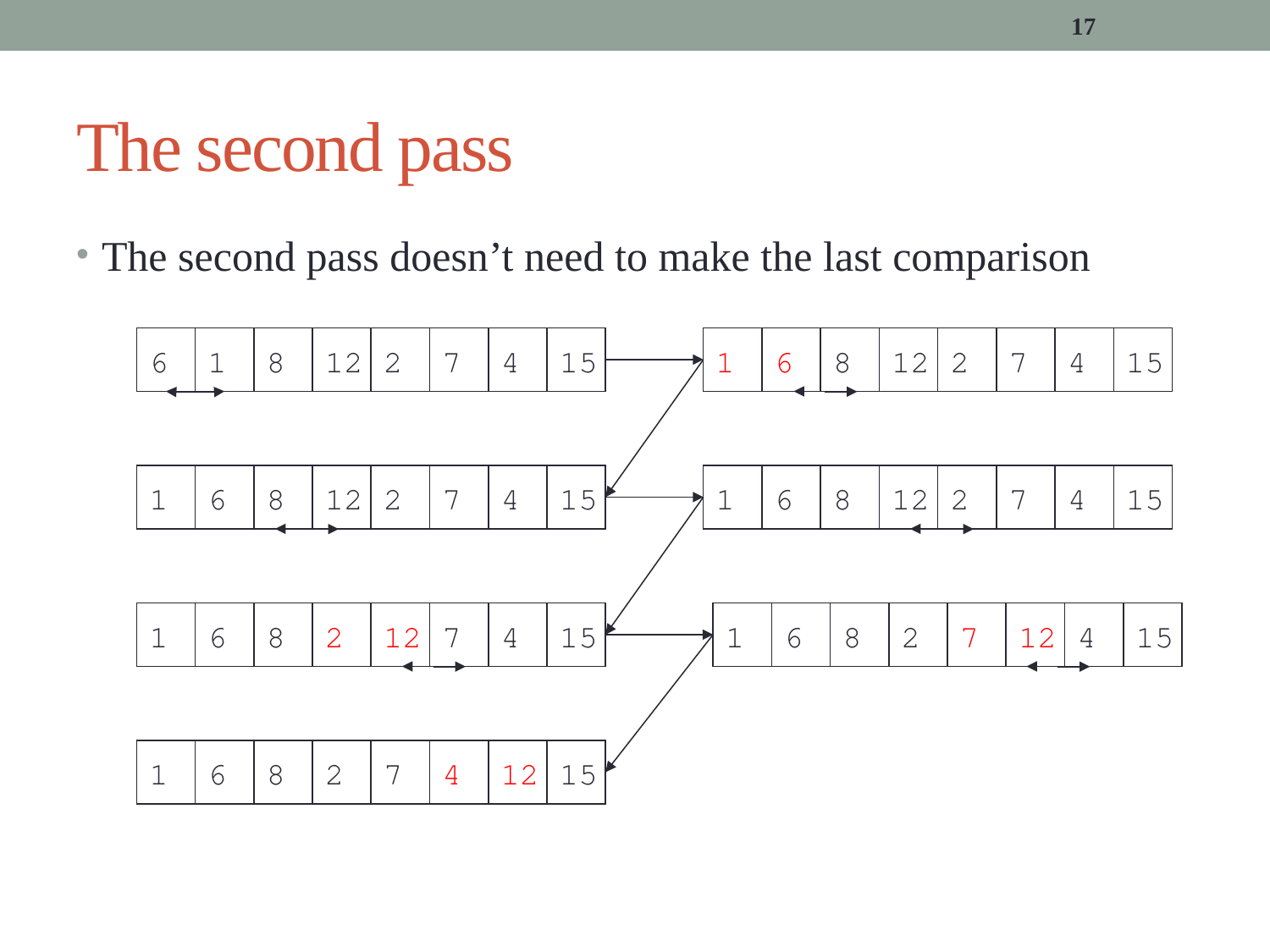

17
# The second pass
The second pass doesn’t need to make the last comparison

6
1
8
12
2
7
4
15
1
6
8
12
2
7
4
15
1
6
8
12
2
7
4
15
1
6
8
12
2
7
4
15
1
6
8
2
12
7
4
15
1
6
8
2
7
12
4
15
1
6
8
2
7
4
12
15